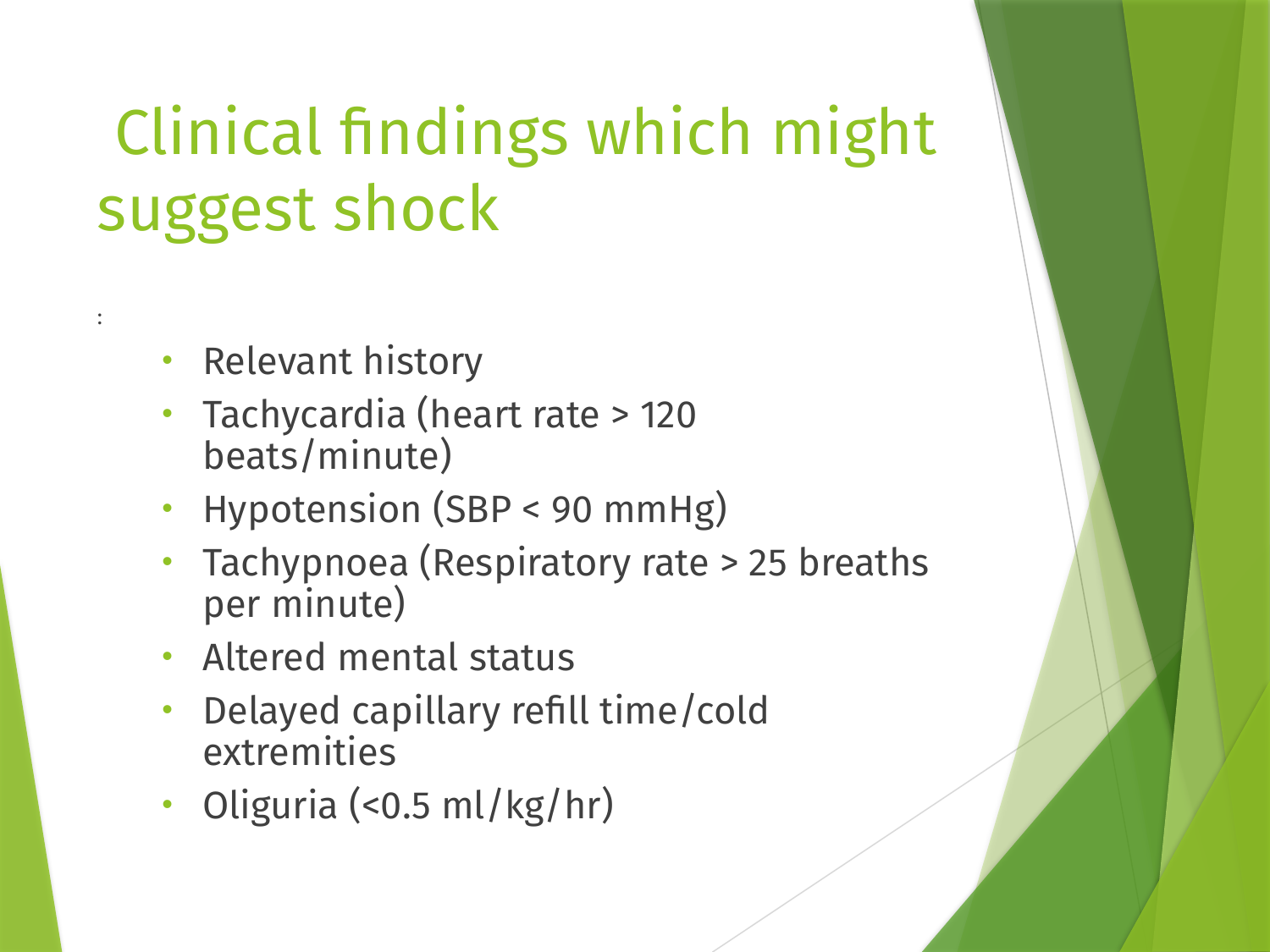

# Clinical findings which might suggest shock
:
Relevant history
Tachycardia (heart rate > 120 beats/minute)
Hypotension (SBP < 90 mmHg)
Tachypnoea (Respiratory rate > 25 breaths per minute)
Altered mental status
Delayed capillary refill time/cold extremities
Oliguria (<0.5 ml/kg/hr)